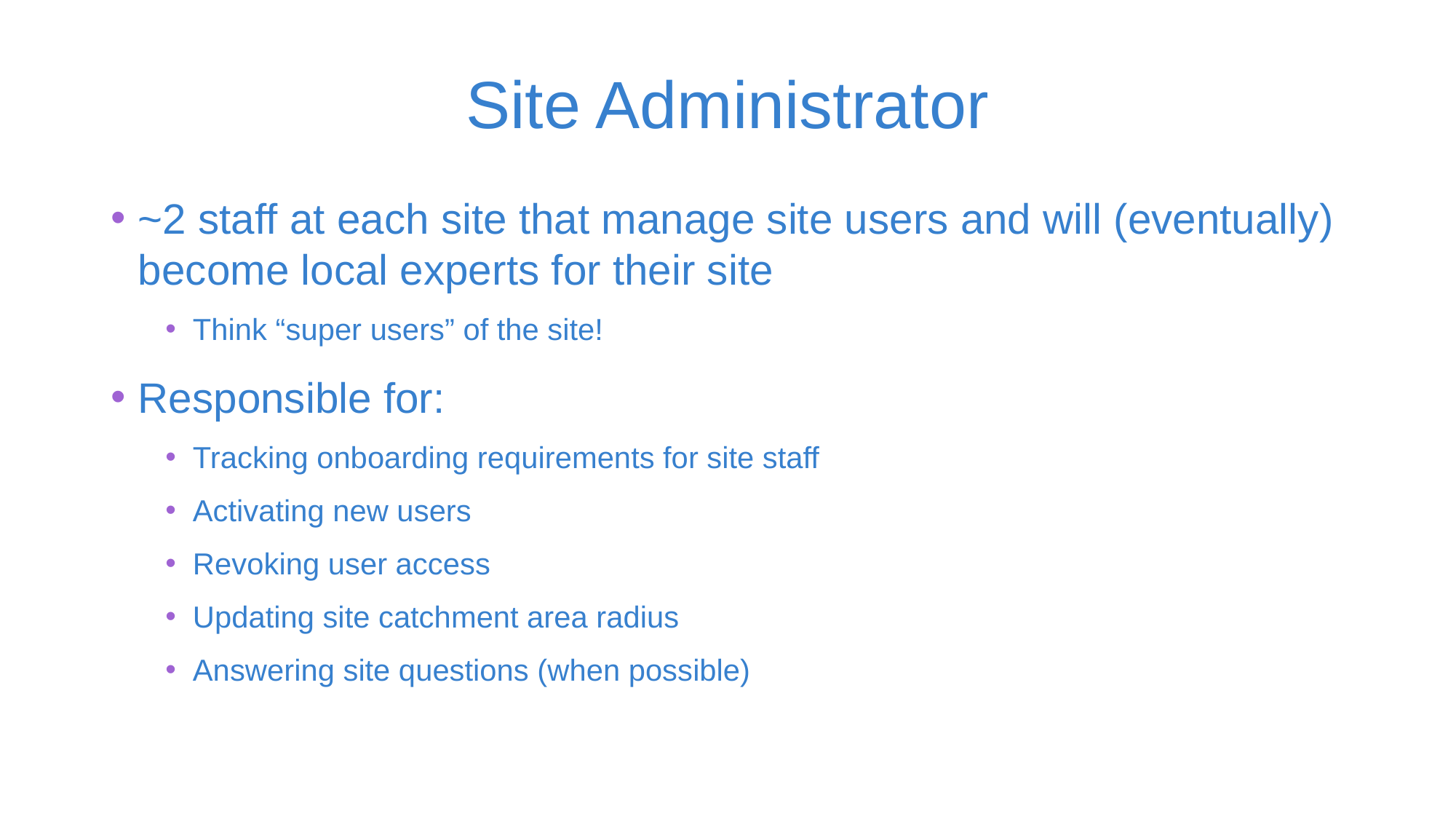

# Site Administrator
~2 staff at each site that manage site users and will (eventually) become local experts for their site
Think “super users” of the site!
Responsible for:
Tracking onboarding requirements for site staff
Activating new users
Revoking user access
Updating site catchment area radius
Answering site questions (when possible)